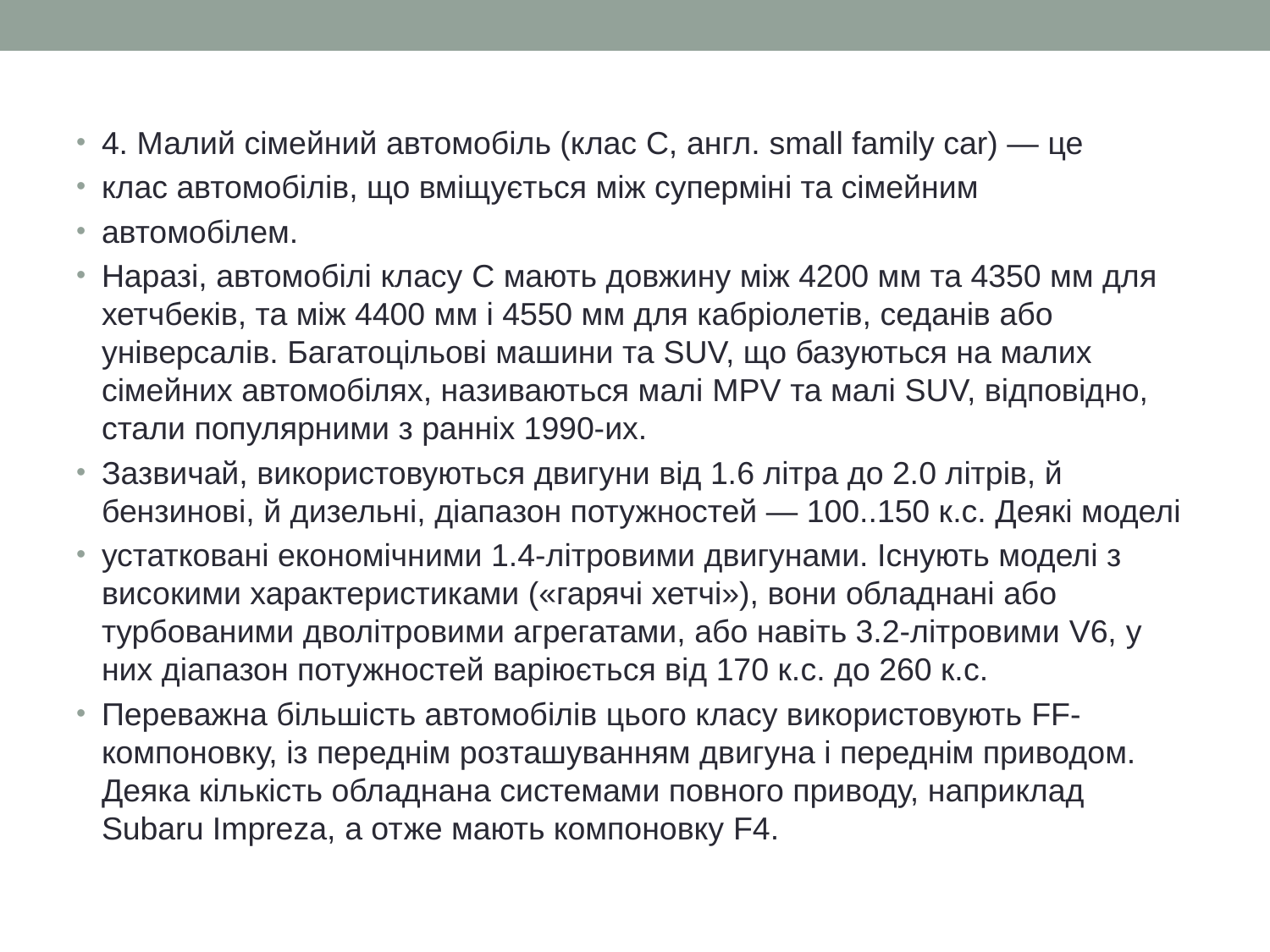

#
4. Малий сімейний автомобіль (клас C, англ. small family car) — це
клас автомобілів, що вміщується між суперміні та сімейним
автомобілем.
Наразі, автомобілі класу C мають довжину між 4200 мм та 4350 мм для хетчбеків, та між 4400 мм і 4550 мм для кабріолетів, седанів або універсалів. Багатоцільові машини та SUV, що базуються на малих сімейних автомобілях, називаються малі MPV та малі SUV, відповідно, стали популярними з ранніх 1990-их.
Зазвичай, використовуються двигуни від 1.6 літра до 2.0 літрів, й бензинові, й дизельні, діапазон потужностей — 100..150 к.с. Деякі моделі
устатковані економічними 1.4-літровими двигунами. Існують моделі з високими характеристиками («гарячі хетчі»), вони обладнані або турбованими дволітровими агрегатами, або навіть 3.2-літровими V6, у них діапазон потужностей варіюється від 170 к.с. до 260 к.с.
Переважна більшість автомобілів цього класу використовують FF-компоновку, із переднім розташуванням двигуна і переднім приводом. Деяка кількість обладнана системами повного приводу, наприклад Subaru Impreza, а отже мають компоновку F4.